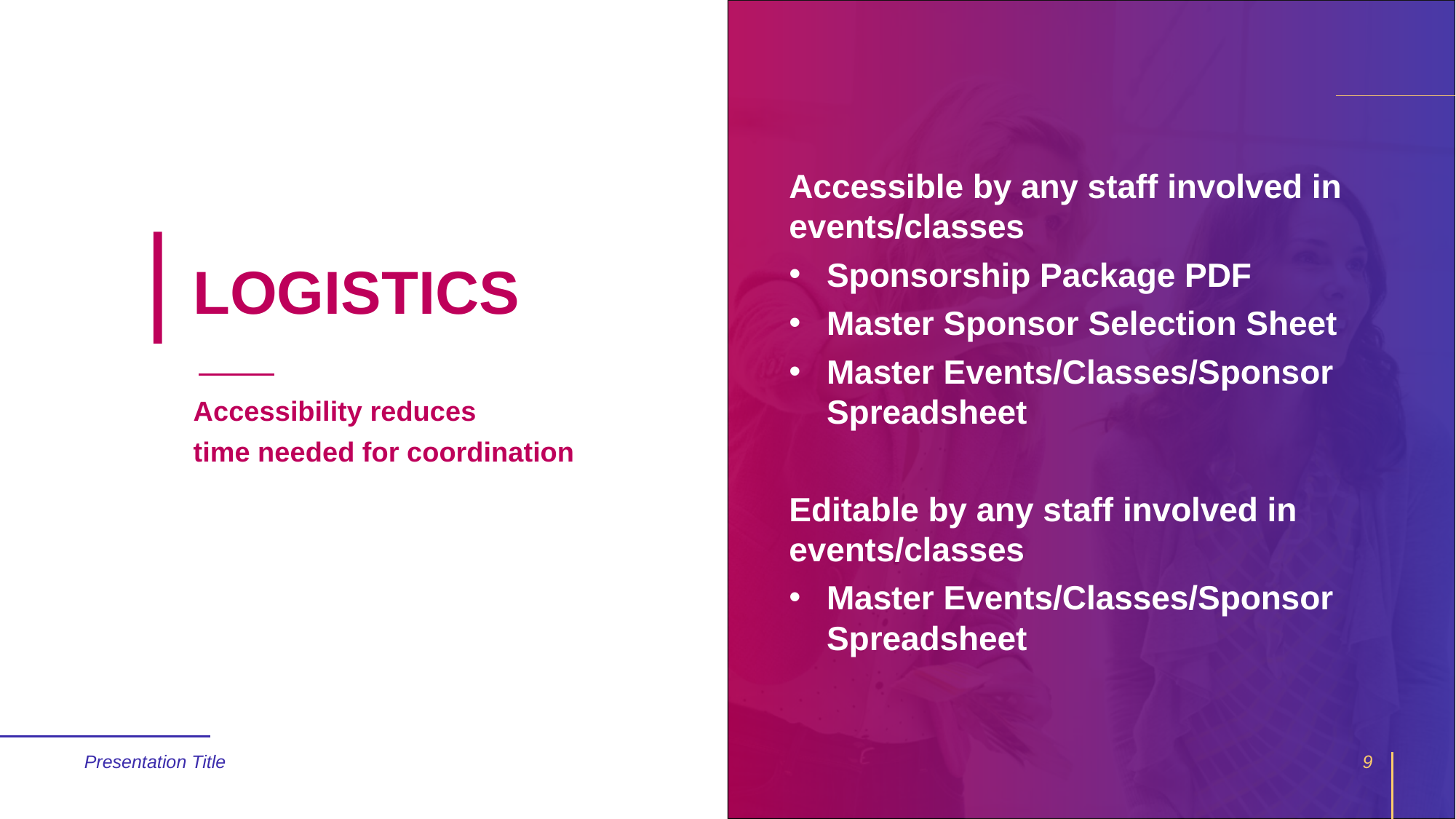

Accessible by any staff involved in events/classes
Sponsorship Package PDF
Master Sponsor Selection Sheet
Master Events/Classes/Sponsor Spreadsheet

Editable by any staff involved in events/classes
Master Events/Classes/Sponsor Spreadsheet

# LOGISTICS
Accessibility reduces
time needed for coordination
Presentation Title
9